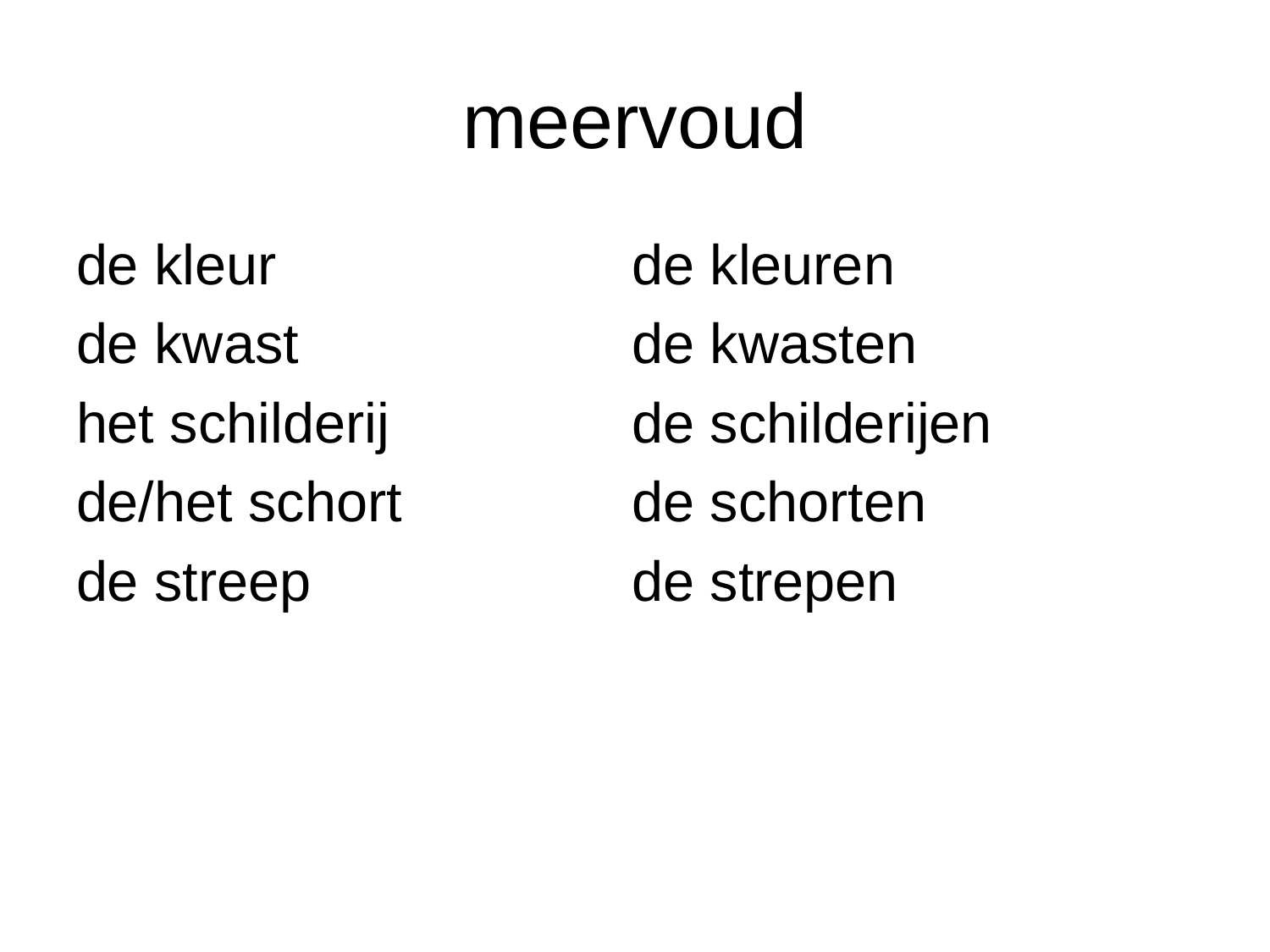

# meervoud
de kleur			de kleuren
de kwast			de kwasten
het schilderij		de schilderijen
de/het schort		de schorten
de streep			de strepen